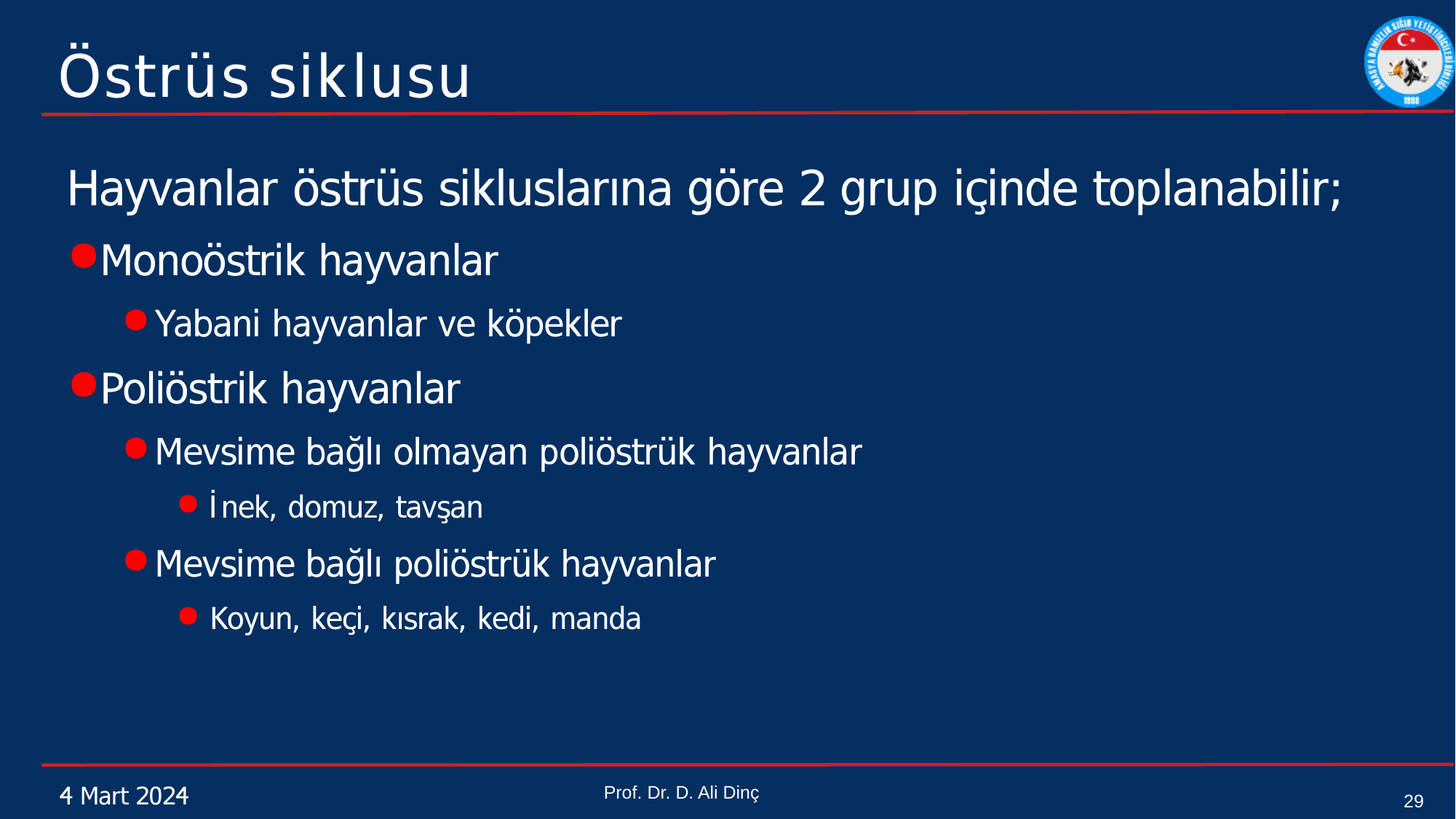

# Östrüs siklusu
Hayvanlar östrüs sikluslarına göre 2 grup içinde toplanabilir;
Monoöstrik hayvanlar
Yabani hayvanlar ve köpekler
Poliöstrik hayvanlar
Mevsime bağlı olmayan poliöstrük hayvanlar
İnek, domuz, tavşan
Mevsime bağlı poliöstrük hayvanlar
Koyun, keçi, kısrak, kedi, manda

4 Mart 2024
Prof. Dr. D. Ali Dinç
29